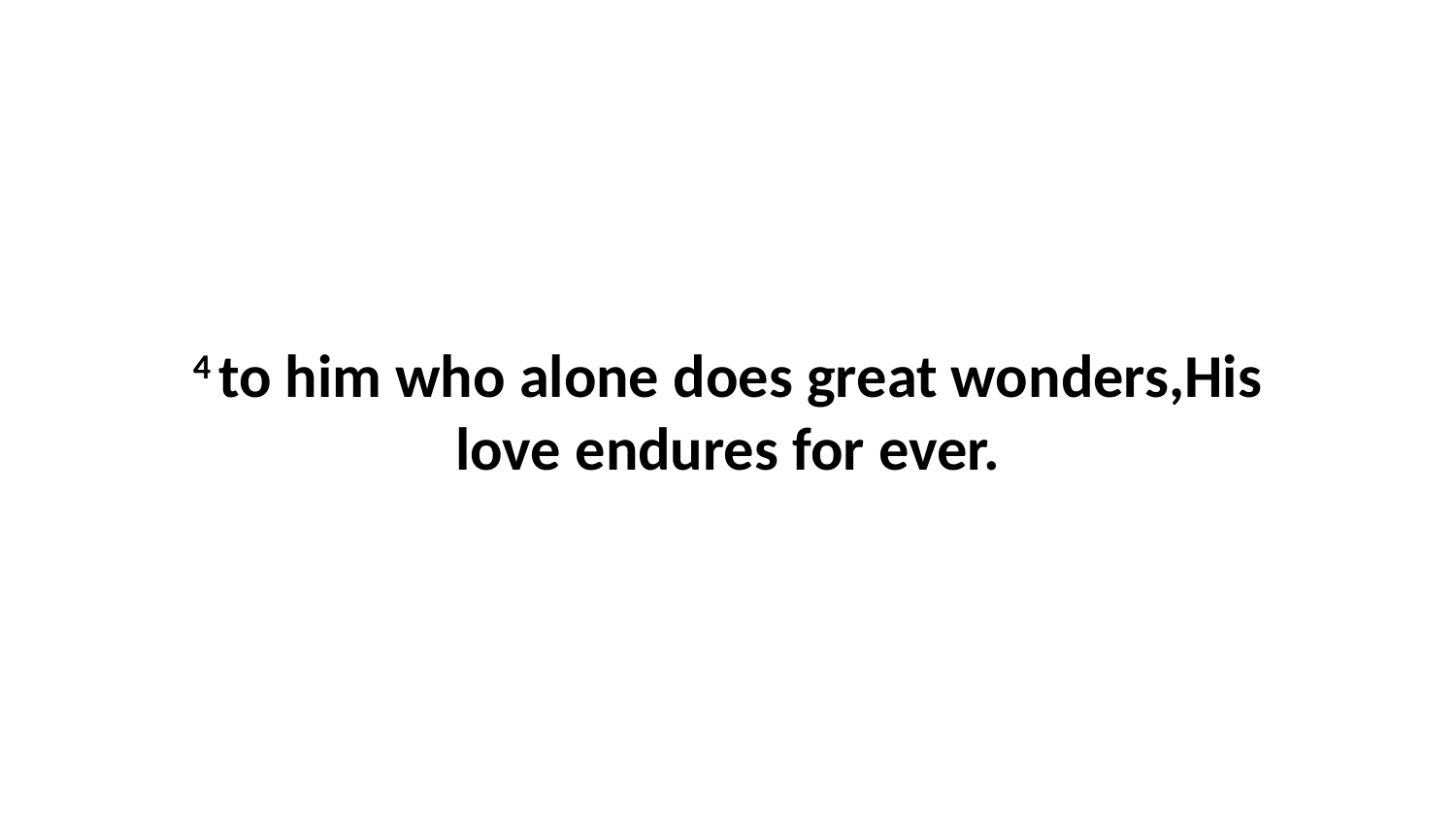

4 to him who alone does great wonders,His love endures for ever.